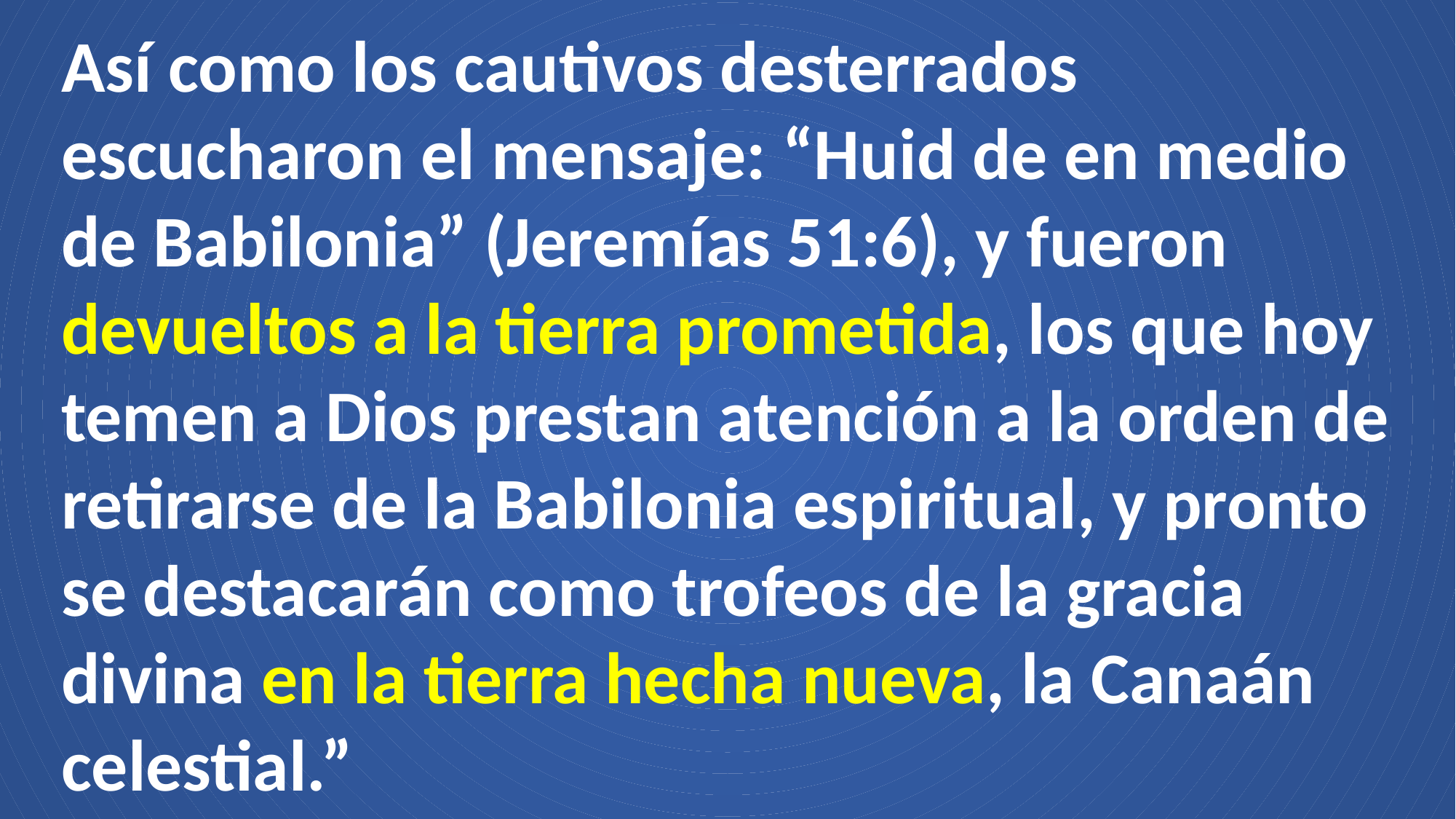

Así como los cautivos desterrados escucharon el mensaje: “Huid de en medio de Babilonia” (Jeremías 51:6), y fueron devueltos a la tierra prometida, los que hoy temen a Dios prestan atención a la orden de retirarse de la Babilonia espiritual, y pronto se destacarán como trofeos de la gracia divina en la tierra hecha nueva, la Canaán celestial.”